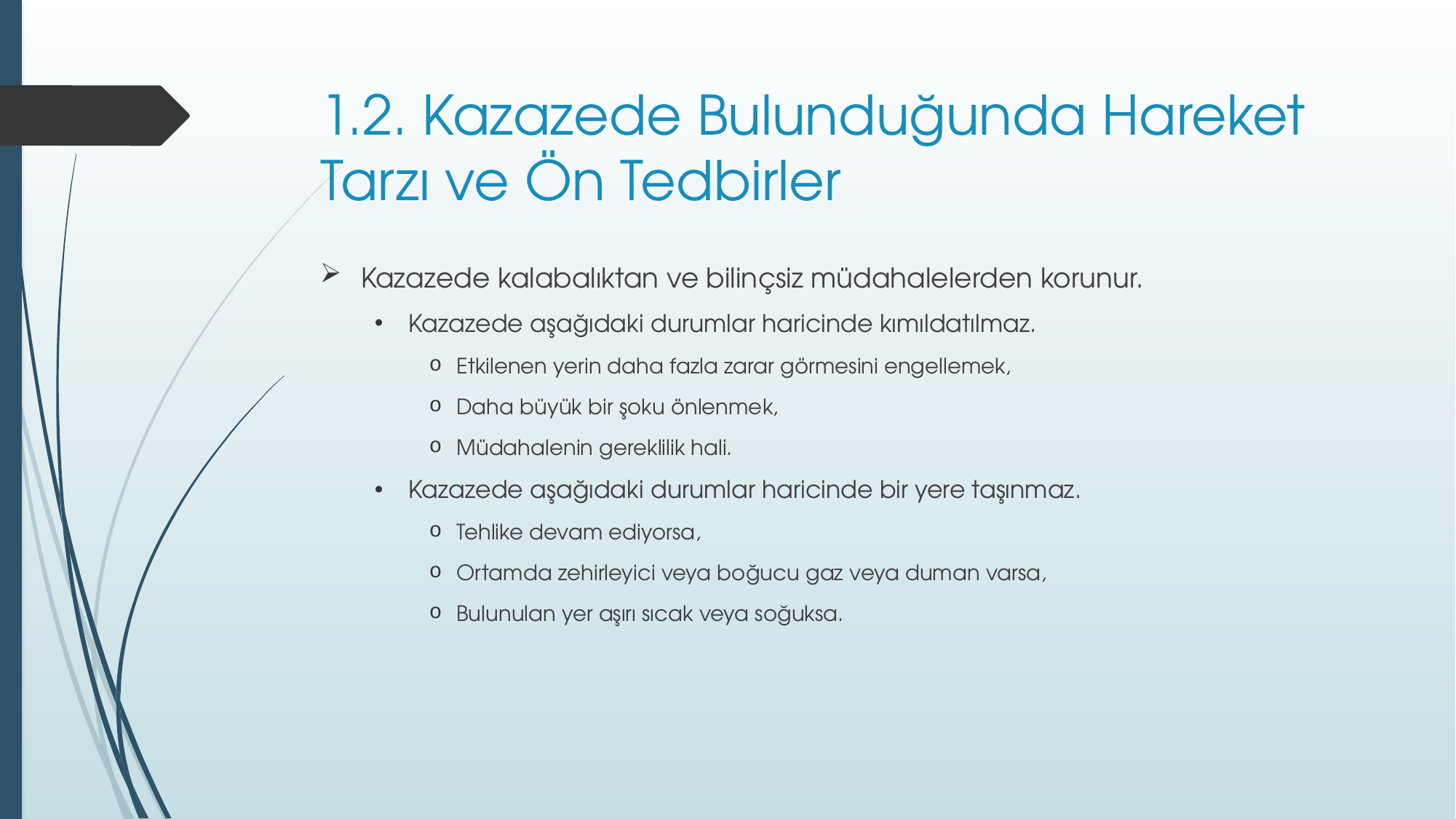

# 1.2. Kazazede Bulunduğunda Hareket Tarzı ve Ön Tedbirler
Kazazede kalabalıktan ve bilinçsiz müdahalelerden korunur.
Kazazede aşağıdaki durumlar haricinde kımıldatılmaz.
Etkilenen yerin daha fazla zarar görmesini engellemek,
Daha büyük bir şoku önlenmek,
Müdahalenin gereklilik hali.
Kazazede aşağıdaki durumlar haricinde bir yere taşınmaz.
Tehlike devam ediyorsa,
Ortamda zehirleyici veya boğucu gaz veya duman varsa,
Bulunulan yer aşırı sıcak veya soğuksa.